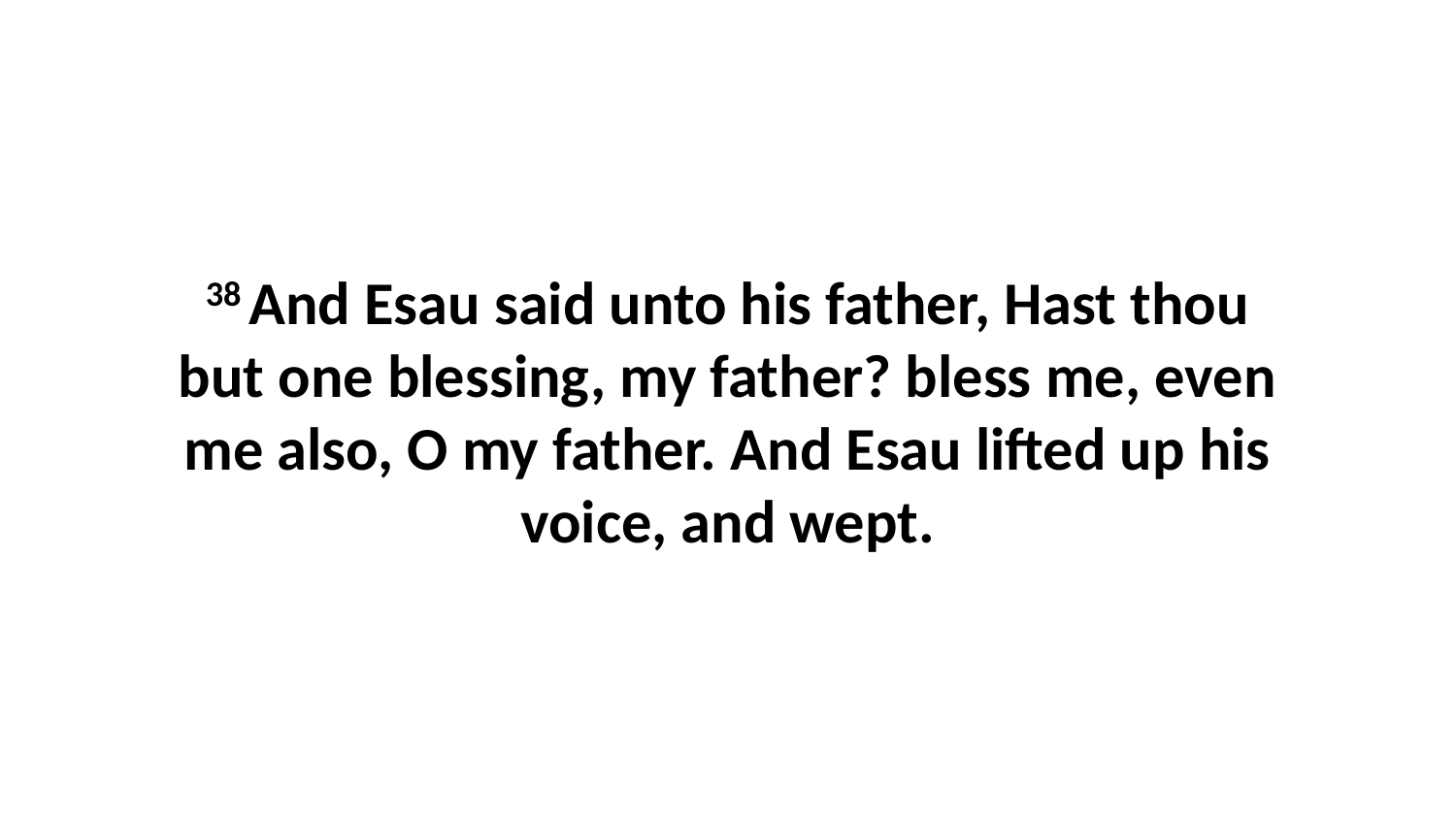

38 And Esau said unto his father, Hast thou but one blessing, my father? bless me, even me also, O my father. And Esau lifted up his voice, and wept.